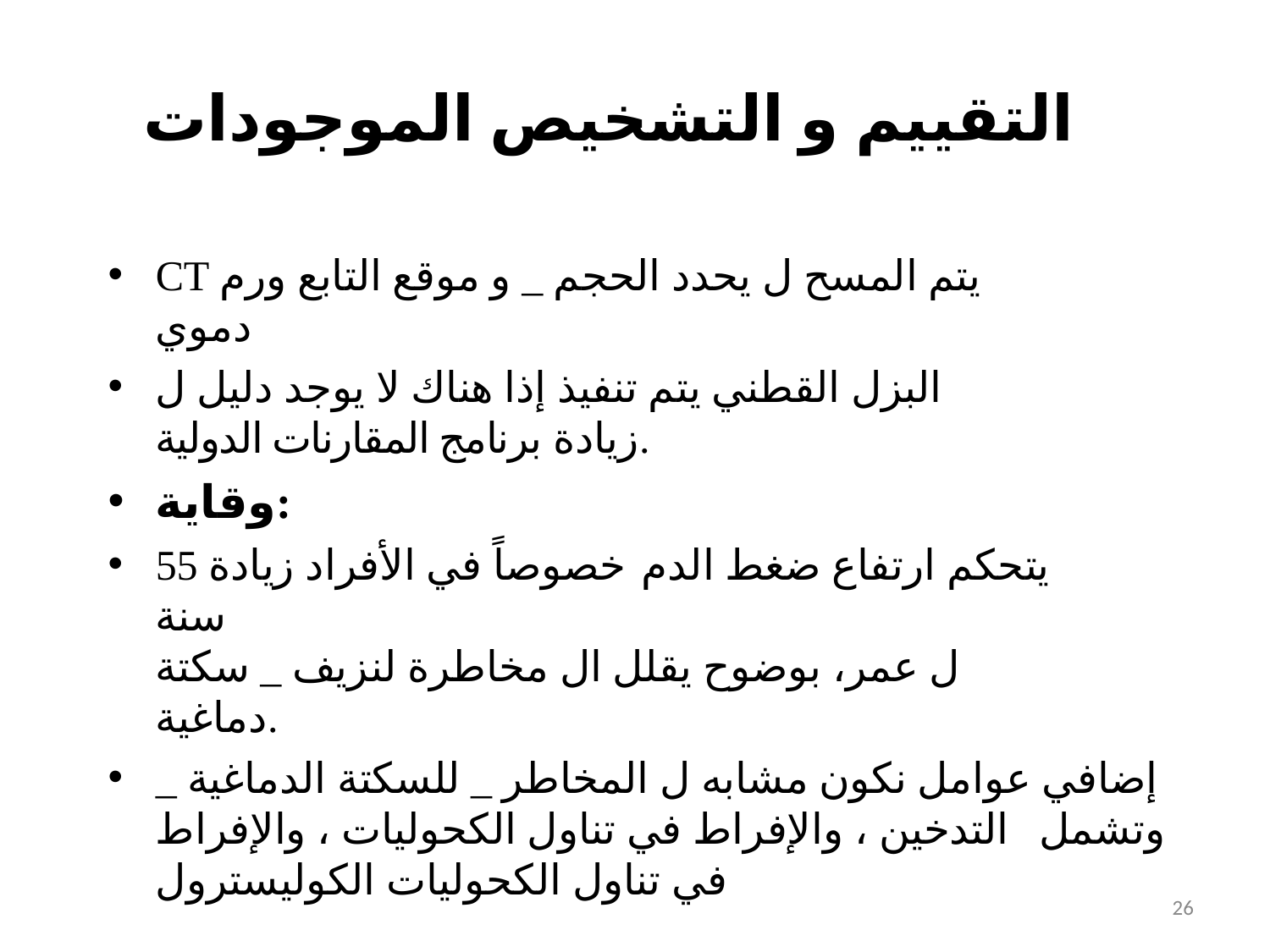

# التقييم و التشخيص الموجودات
CT يتم المسح ل يحدد الحجم _ و موقع التابع ورم دموي
البزل القطني يتم تنفيذ إذا هناك لا يوجد دليل ل
زيادة برنامج المقارنات الدولية.
وقاية:
يتحكم ارتفاع ضغط الدم خصوصاً في الأفراد زيادة 55 سنة
ل عمر، بوضوح يقلل ال مخاطرة لنزيف _ سكتة دماغية.
إضافي عوامل نكون مشابه ل المخاطر _ للسكتة الدماغية _ وتشمل التدخين ، والإفراط في تناول الكحوليات ، والإفراط في تناول الكحوليات الكوليسترول
26